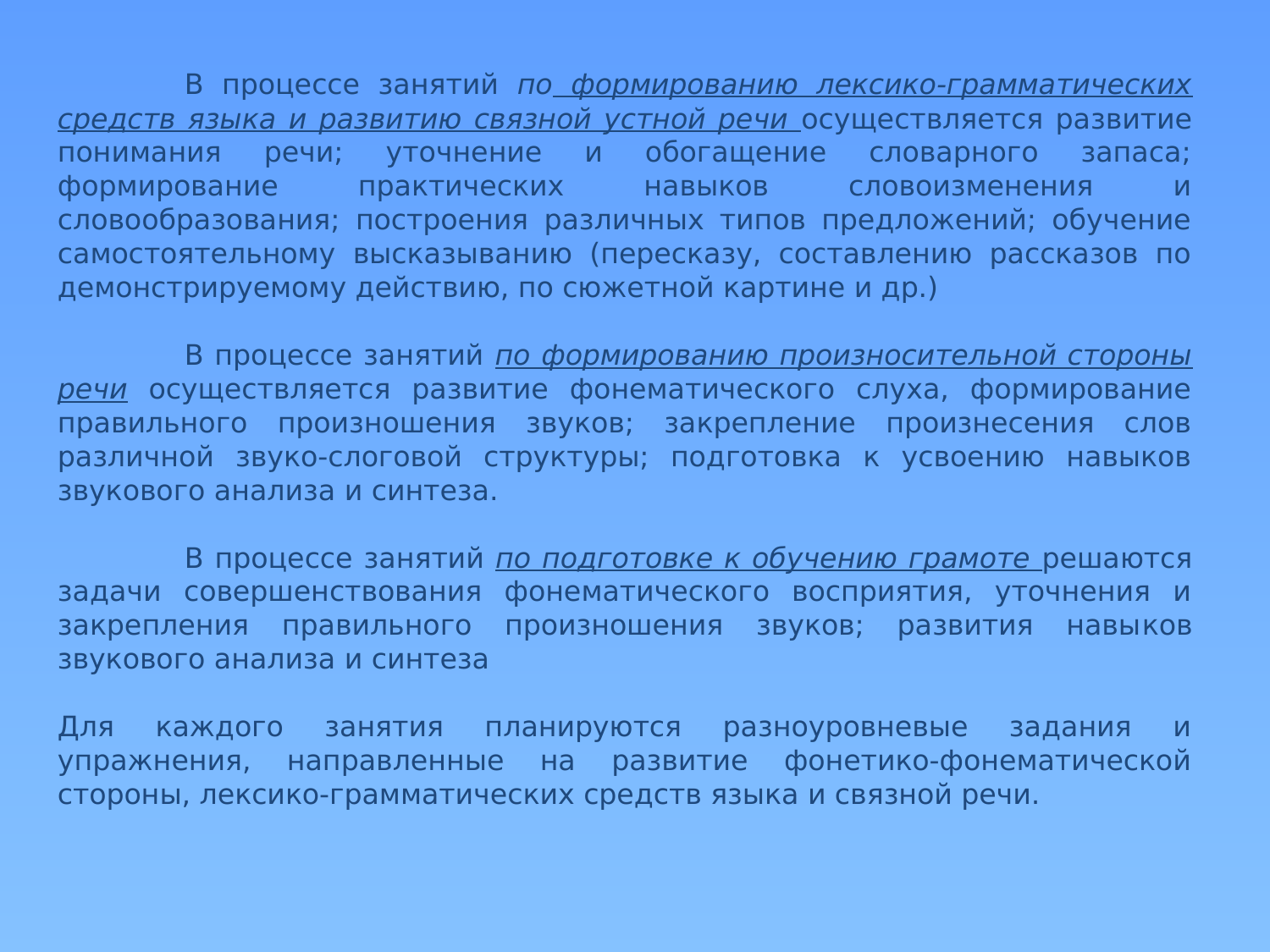

В процессе занятий по формированию лексико-грамматических средств языка и развитию связной устной речи осуществляется развитие понимания речи; уточнение и обогащение словарного запаса; формирование практических навыков словоизменения и словообразования; построения различных типов предложений; обучение самостоятельному высказыванию (пересказу, составлению рассказов по демонстрируемому действию, по сюжетной картине и др.)

	В процессе занятий по формированию произносительной стороны речи осуществляется развитие фонематического слуха, формирование правильного произношения звуков; закрепление произнесения слов различной звуко-слоговой структуры; подготовка к усвоению навыков звукового анализа и синтеза.

	В процессе занятий по подготовке к обучению грамоте решаются задачи совершенствования фонематического восприятия, уточнения и закрепления правильного произношения звуков; развития навы­ков звукового анализа и синтеза

Для каждого занятия планируются разноуровневые задания и упражнения, направленные на развитие фонетико-фонематической стороны, лексико-грамматических средств языка и связной речи.